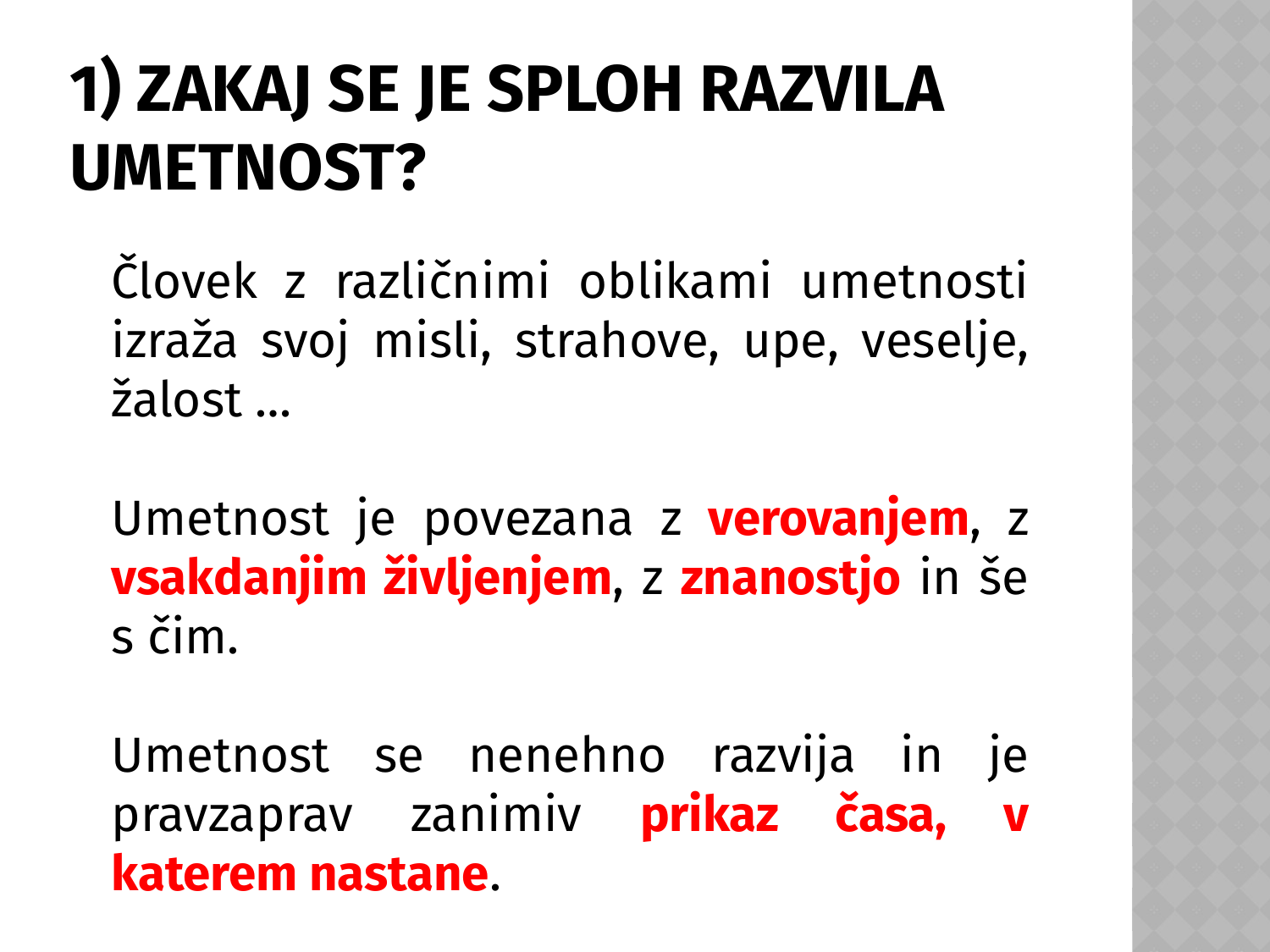

# 1) Zakaj se je sploh razvila umetnost?
Človek z različnimi oblikami umetnosti izraža svoj misli, strahove, upe, veselje, žalost …

Umetnost je povezana z verovanjem, z vsakdanjim življenjem, z znanostjo in še s čim.

Umetnost se nenehno razvija in je pravzaprav zanimiv prikaz časa, v katerem nastane.